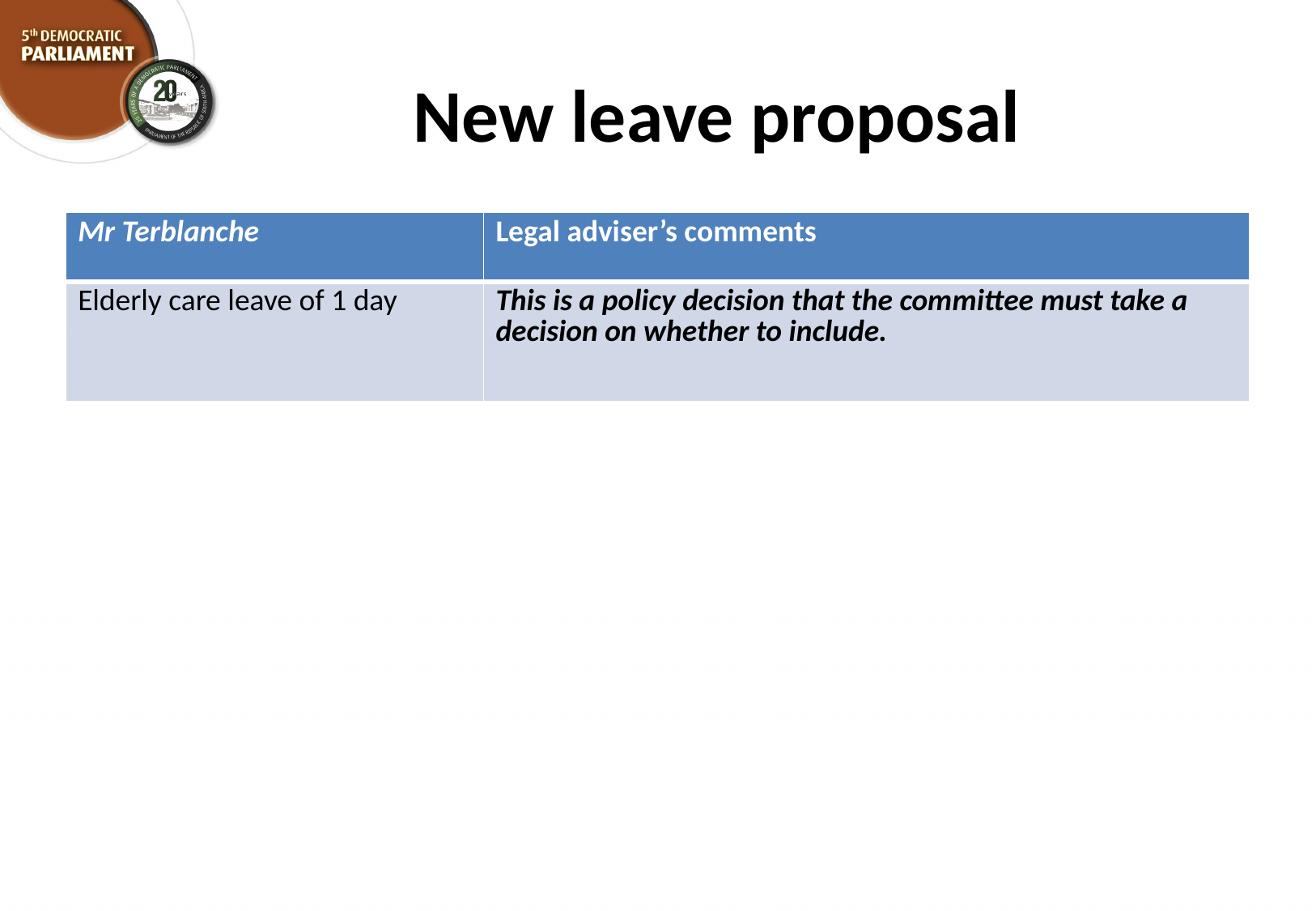

# New leave proposal
| Mr Terblanche | Legal adviser’s comments |
| --- | --- |
| Elderly care leave of 1 day | This is a policy decision that the committee must take a decision on whether to include. |